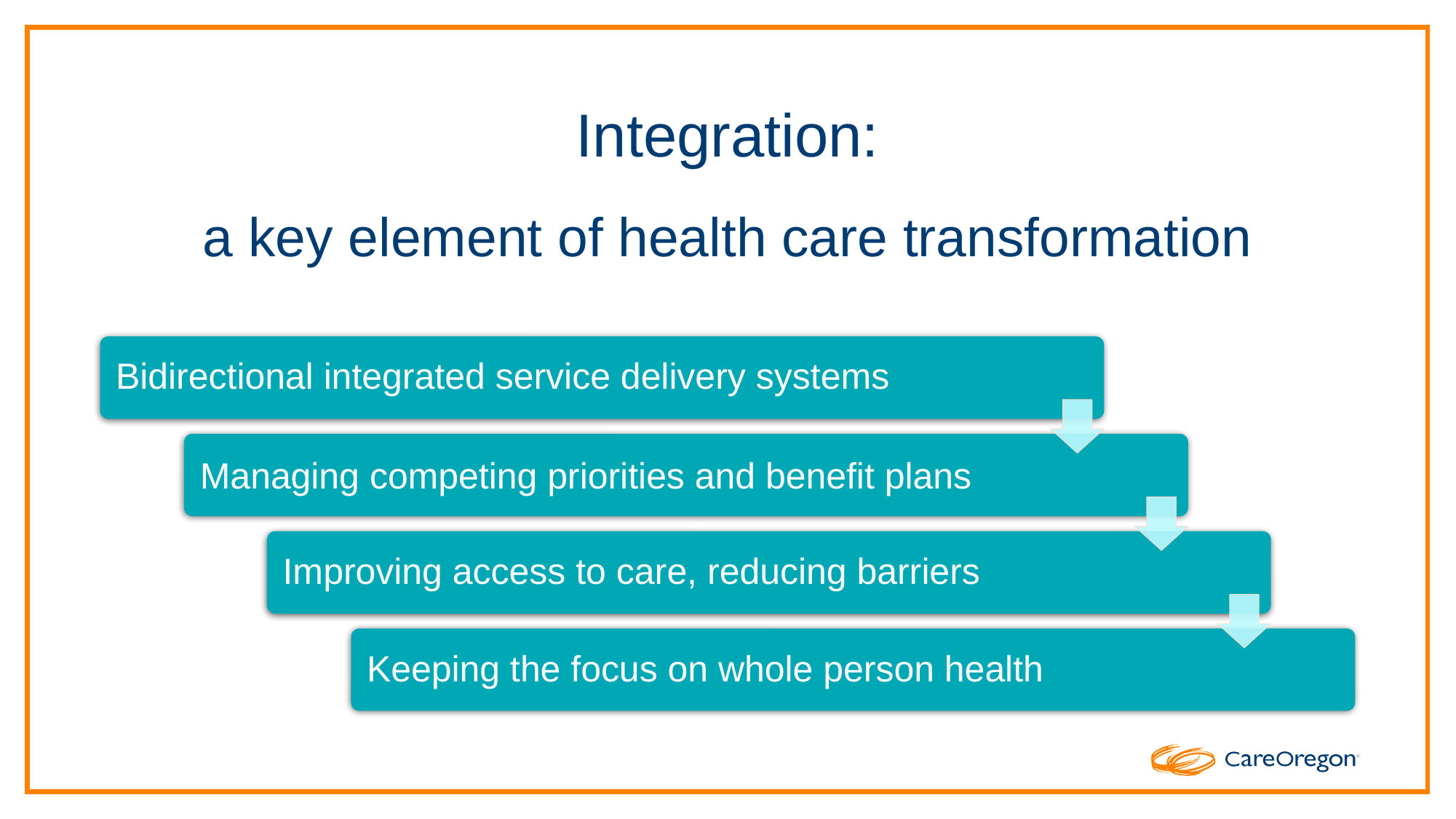

# Integration:
a key element of health care transformation
Bidirectional integrated service delivery systems

Managing competing priorities and benefit plans

Improving access to care, reducing barriers
Keeping the focus on whole person health